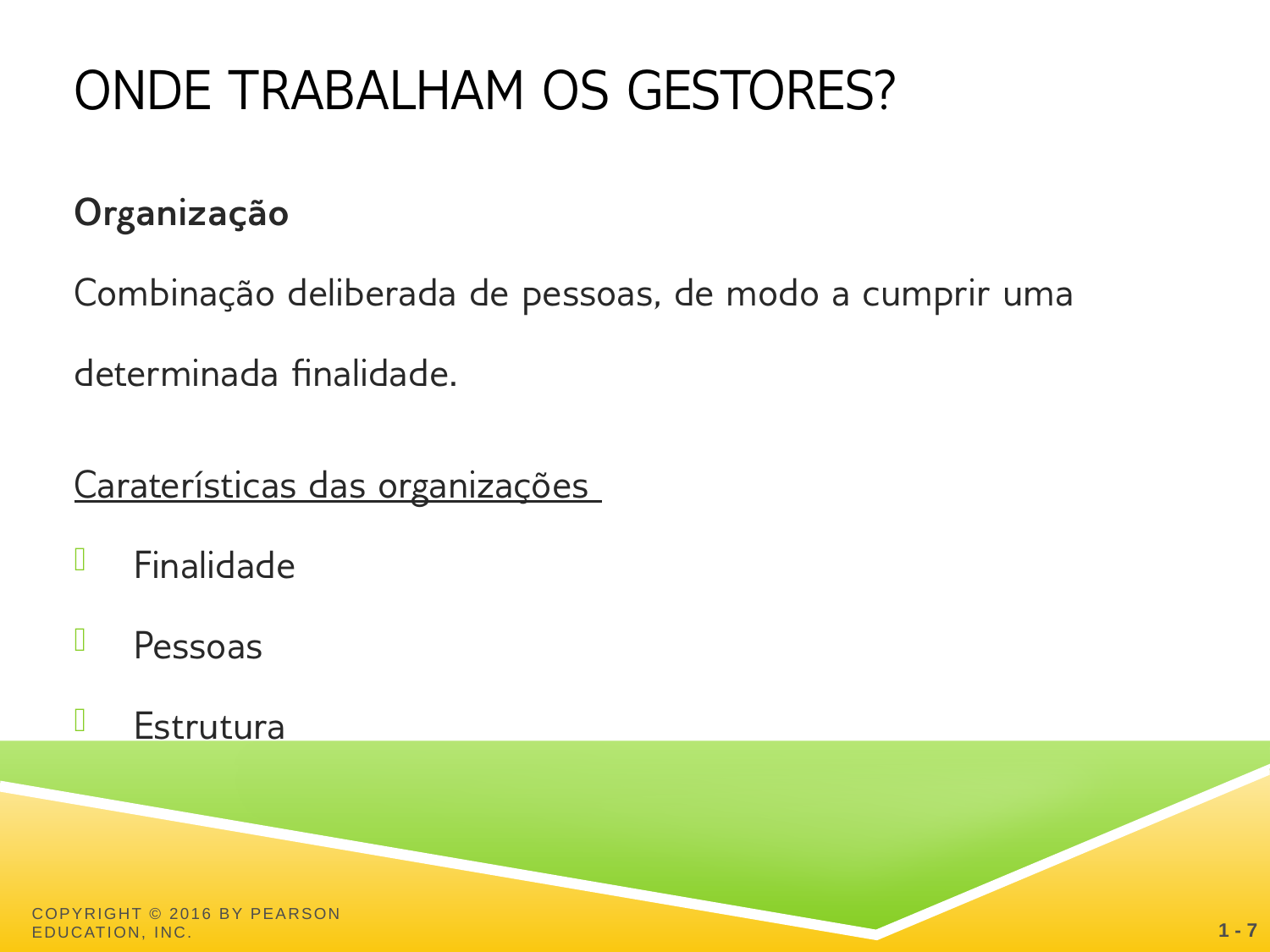

# Onde trabalham os gestores?
Organização
Combinação deliberada de pessoas, de modo a cumprir uma determinada finalidade.

Caraterísticas das organizações
Finalidade
Pessoas
Estrutura
1 - 7
Copyright © 2016 by Pearson Education, Inc.